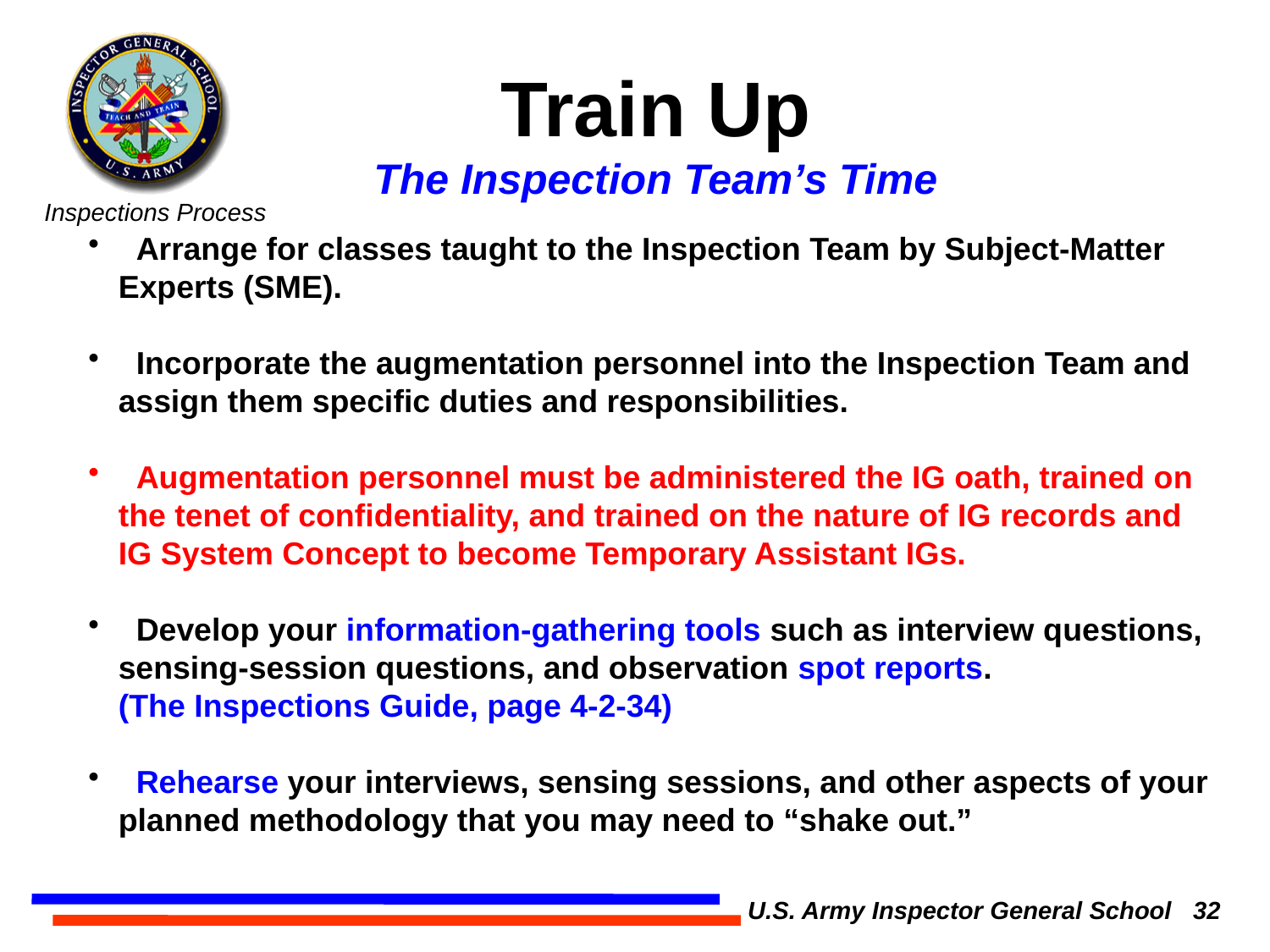

Train Up
The Inspection Team’s Time
  Arrange for classes taught to the Inspection Team by Subject-Matter Experts (SME).

  Incorporate the augmentation personnel into the Inspection Team and assign them specific duties and responsibilities.

  Augmentation personnel must be administered the IG oath, trained on the tenet of confidentiality, and trained on the nature of IG records and IG System Concept to become Temporary Assistant IGs.

  Develop your information-gathering tools such as interview questions, sensing-session questions, and observation spot reports.
(The Inspections Guide, page 4-2-34)

  Rehearse your interviews, sensing sessions, and other aspects of your planned methodology that you may need to “shake out.”
U.S. Army Inspector General School   32